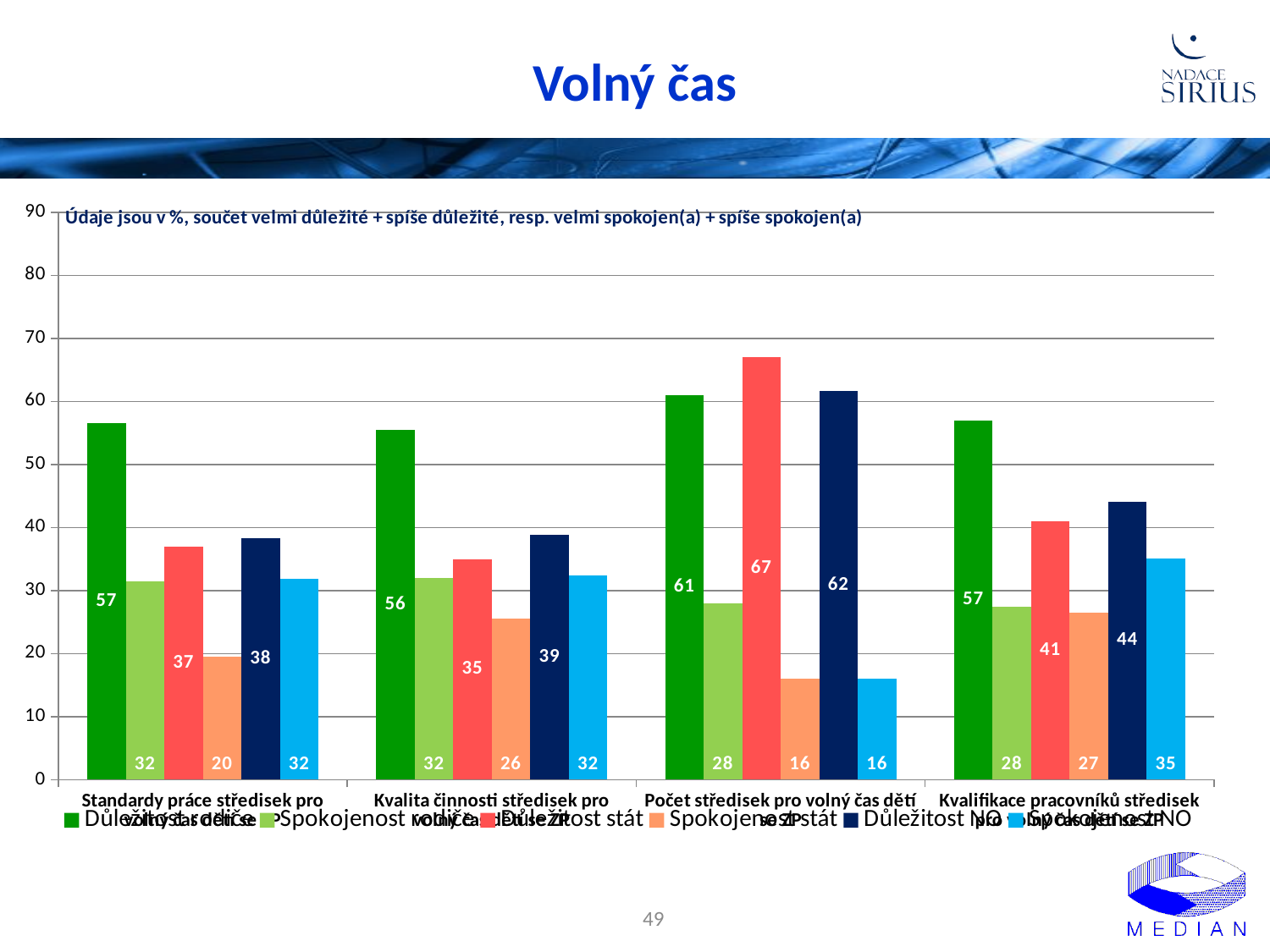

# Volný čas

### Chart

| Category | Důležitost rodiče | Spokojenost rodiče | Důležitost stát | Spokojenost stát | Důležitost NO | Spokojenost NO |
|---|---|---|---|---|---|---|
| Standardy práce středisek pro volný čas dětí se ZP | 56.5 | 31.5 | 37.0 | 19.5 | 38.300000000000004 | 31.9 |
| Kvalita činnosti středisek pro volný čas dětí se ZP | 55.5 | 32.0 | 35.0 | 25.5 | 38.800000000000004 | 32.4 |
| Počet středisek pro volný čas dětí se ZP | 61.0 | 28.0 | 67.0 | 16.0 | 61.7 | 16.0 |
| Kvalifikace pracovníků středisek pro volný čas dětí se ZP | 57.0 | 27.5 | 41.0 | 26.5 | 44.1 | 35.1 |
49